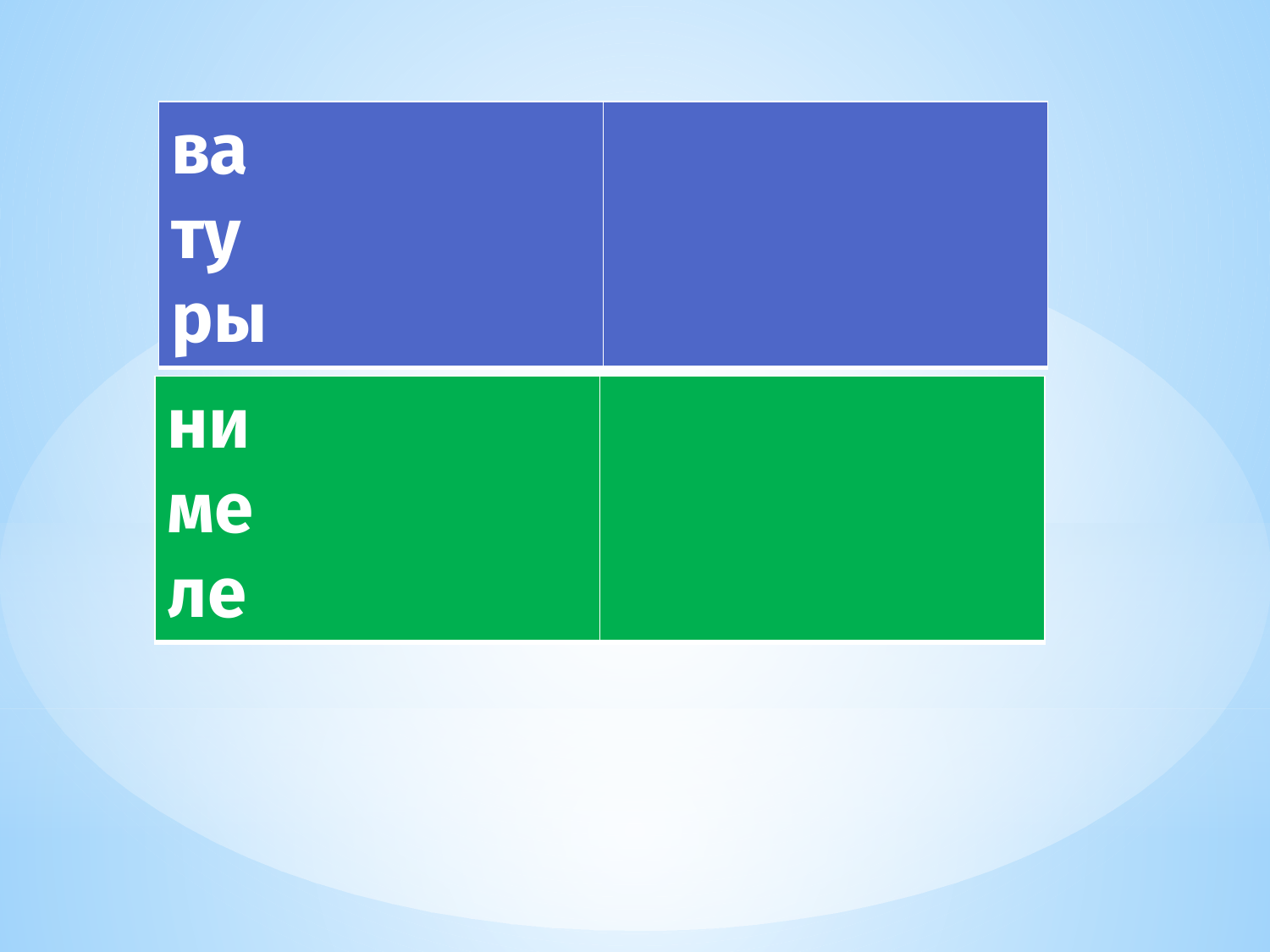

| ва ту ры |  |
| --- | --- |
| ни ме ле |  |
| --- | --- |